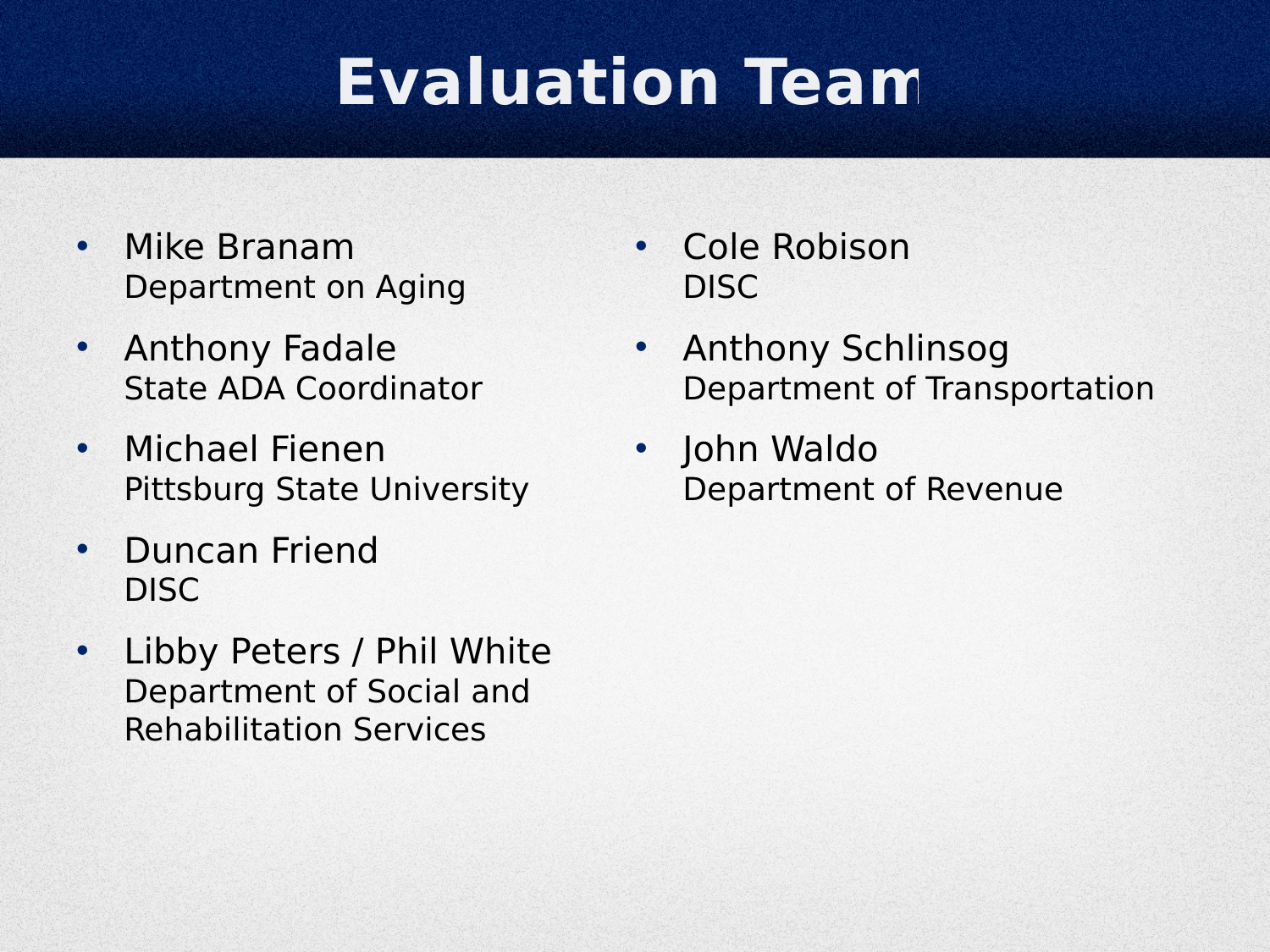

# Evaluation Team
Mike Branam
Department on Aging
Anthony Fadale
State ADA Coordinator
Michael Fienen
Pittsburg State University
Duncan Friend
DISC
Libby Peters / Phil White
Department of Social and Rehabilitation Services
Cole Robison
DISC
Anthony Schlinsog
Department of Transportation
John Waldo
Department of Revenue